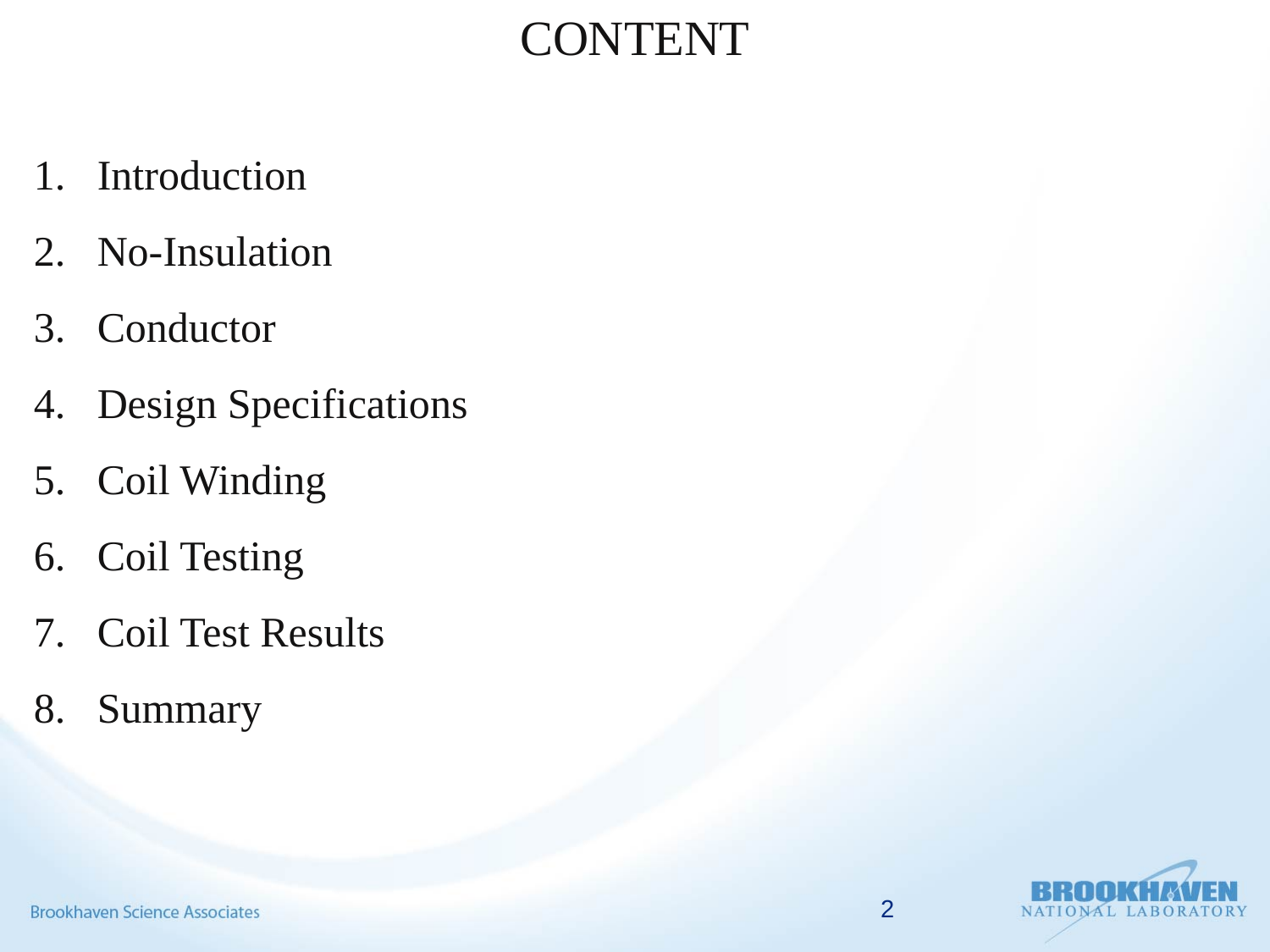

CONTENT
Introduction
No-Insulation
Conductor
Design Specifications
Coil Winding
Coil Testing
Coil Test Results
Summary
2